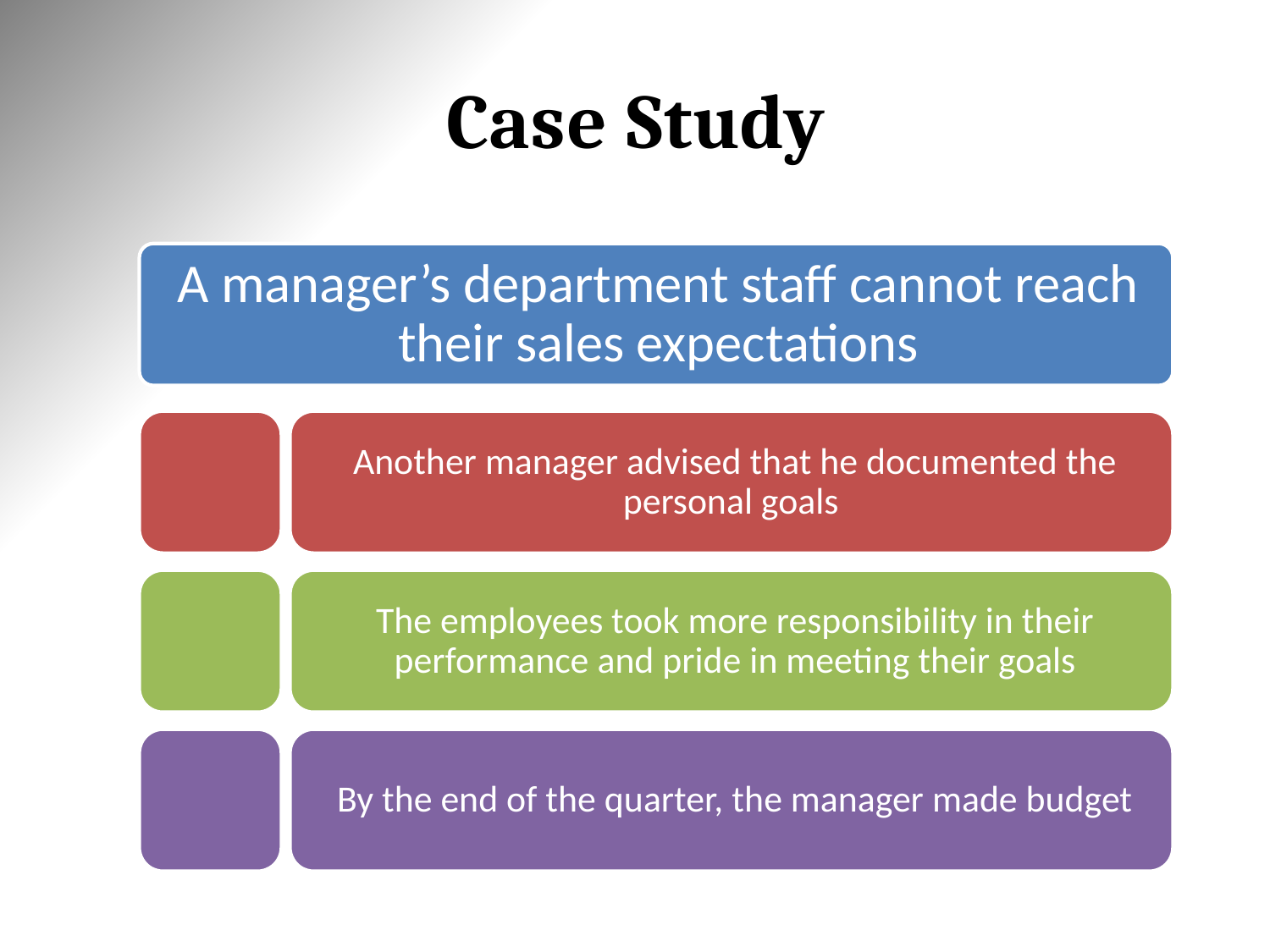

# Case Study
A manager’s department staff cannot reach their sales expectations
Another manager advised that he documented the personal goals
The employees took more responsibility in their performance and pride in meeting their goals
By the end of the quarter, the manager made budget